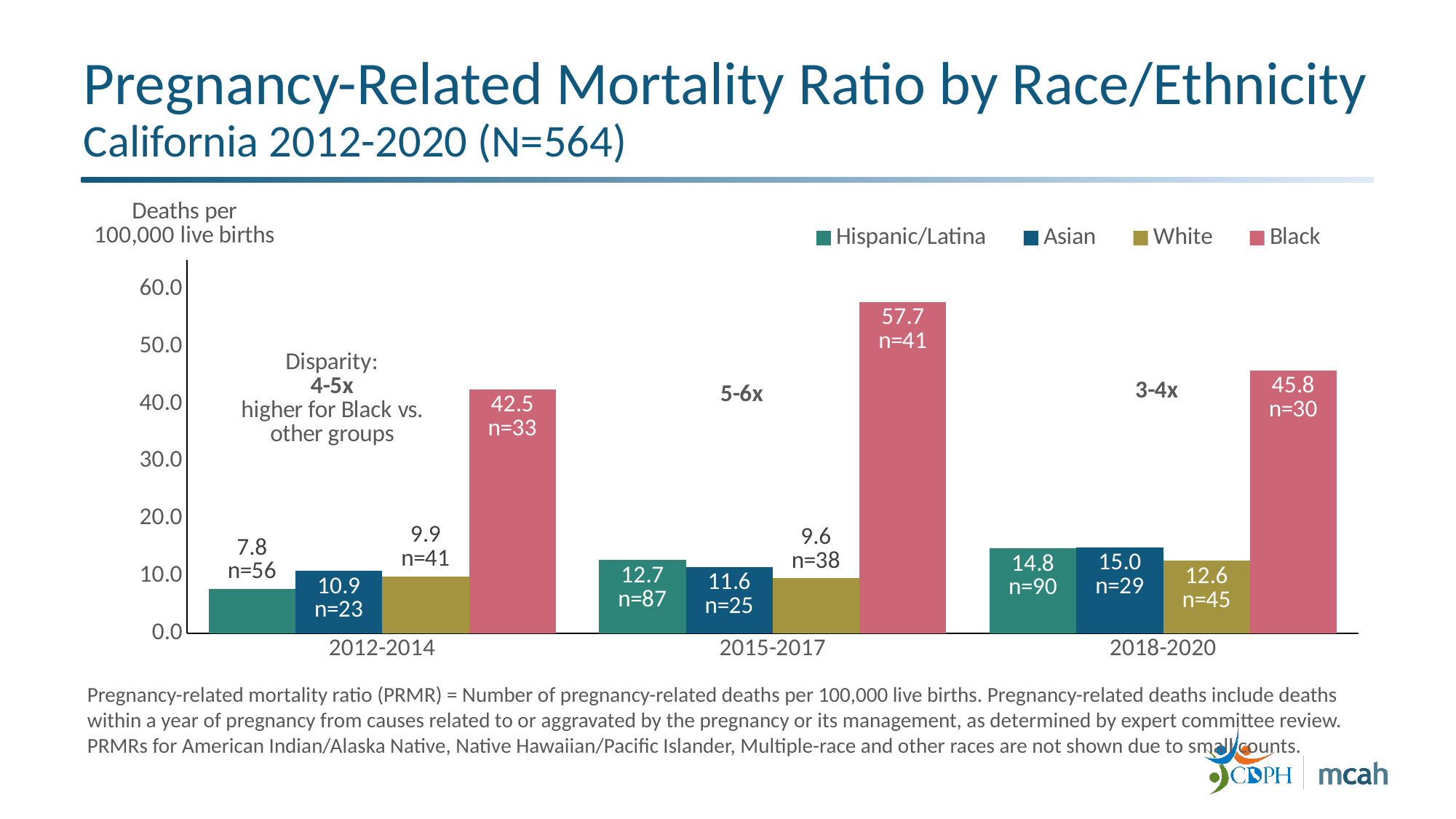

# Pregnancy-Related Mortality Ratio by Race/Ethnicity California 2012-2020 (N=564)

### Chart

| Category | Hispanic/Latina | Asian | White | Black |
|---|---|---|---|---|
| 2012-2014 | 7.77624412962999 | 10.872442612411602 | 9.918810903918173 | 42.52577319587629 |
| 2015-2017 | 12.745049207609528 | 11.57589620588426 | 9.619766087793023 | 57.74810558043889 |
| 2018-2020 | 14.799929618112483 | 14.997310827024119 | 12.60048889896928 | 45.812018019393754 |
Pregnancy-related mortality ratio (PRMR) = Number of pregnancy-related deaths per 100,000 live births. Pregnancy-related deaths include deaths within a year of pregnancy from causes related to or aggravated by the pregnancy or its management, as determined by expert committee review. PRMRs for American Indian/Alaska Native, Native Hawaiian/Pacific Islander, Multiple-race and other races are not shown due to small counts.